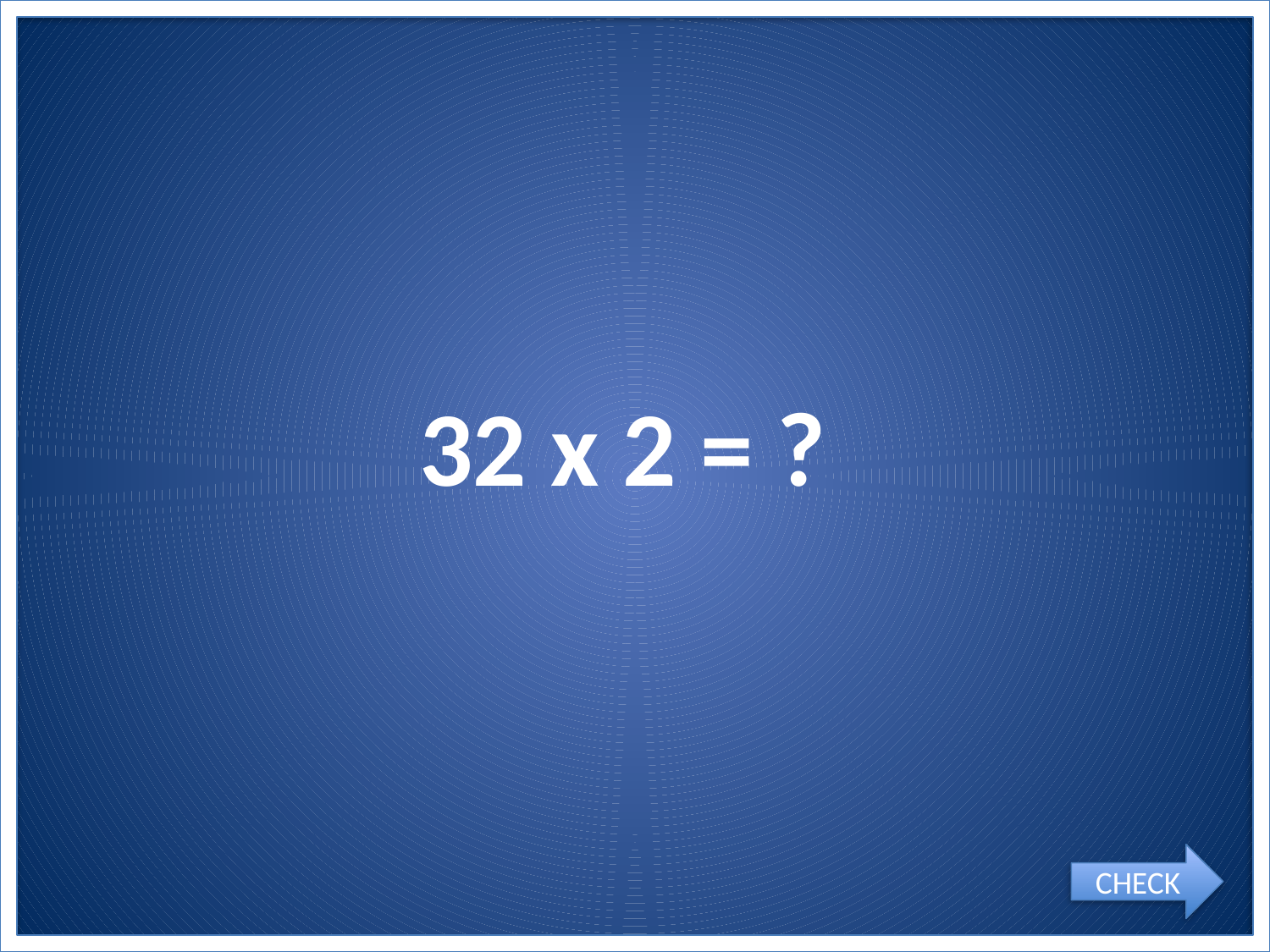

# 32 x 2 = ?
CHECK